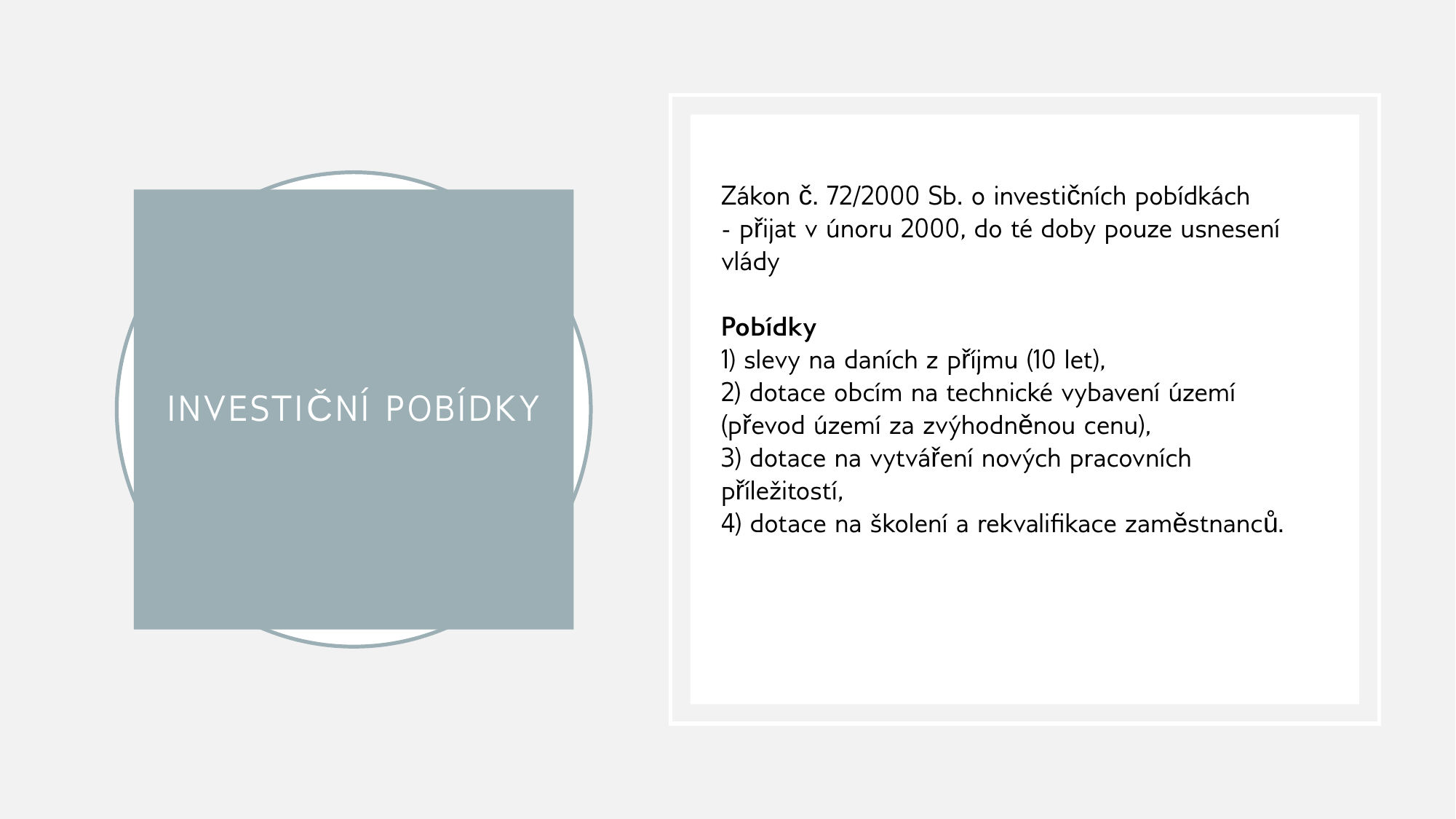

Zákon č. 72/2000 Sb. o investičních pobídkách
- přijat v únoru 2000, do té doby pouze usnesení vlády

Pobídky
1) slevy na daních z příjmu (10 let),
2) dotace obcím na technické vybavení území (převod území za zvýhodněnou cenu),
3) dotace na vytváření nových pracovních příležitostí,
4) dotace na školení a rekvalifikace zaměstnanců.
# Investiční pobídky